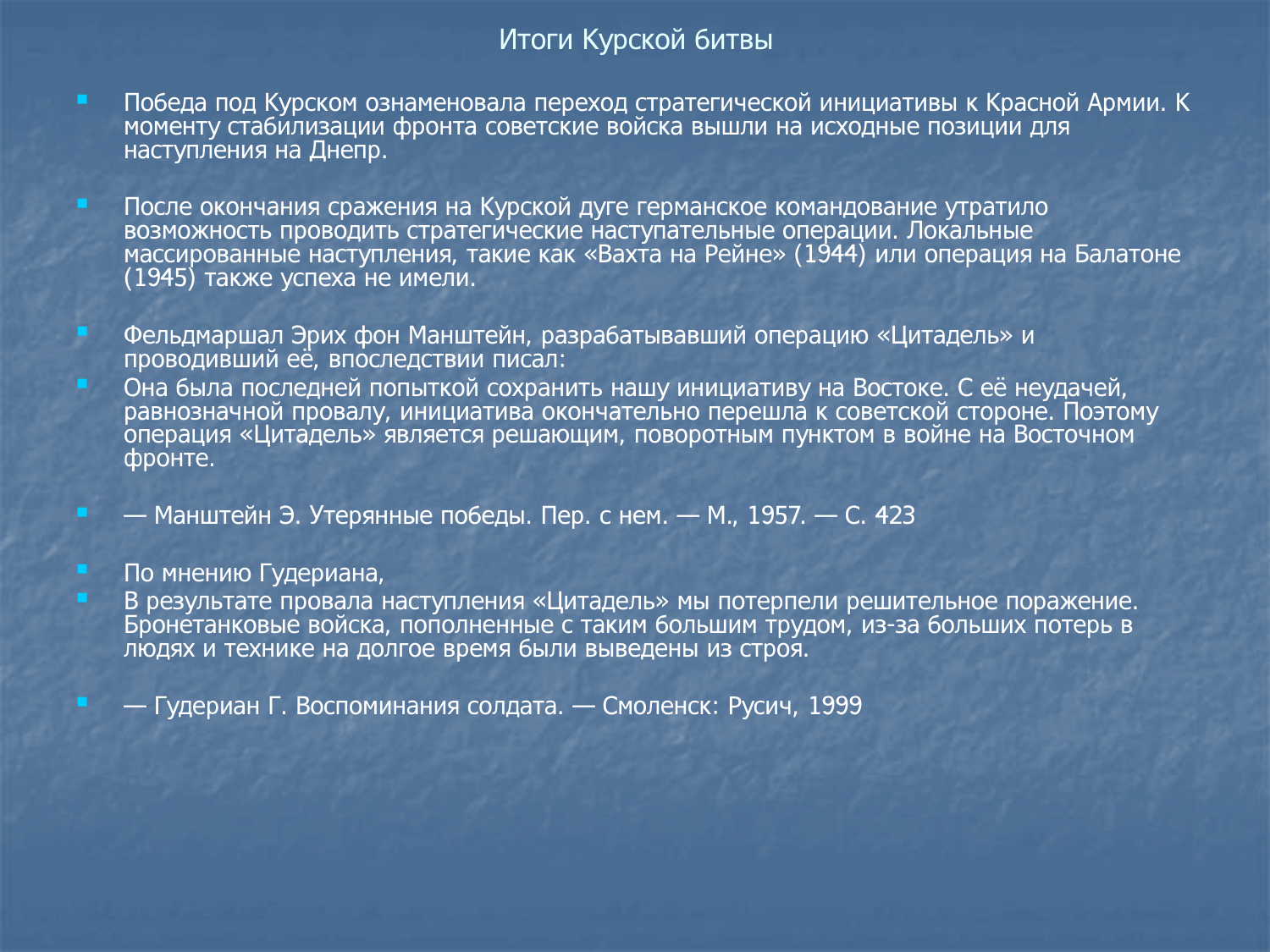

# Итоги Курской битвы
Победа под Курском ознаменовала переход стратегической инициативы к Красной Армии. К моменту стабилизации фронта советские войска вышли на исходные позиции для наступления на Днепр.

После окончания сражения на Курской дуге германское командование утратило возможность проводить стратегические наступательные операции. Локальные массированные наступления, такие как «Вахта на Рейне» (1944) или операция на Балатоне (1945) также успеха не имели.

Фельдмаршал Эрих фон Манштейн, разрабатывавший операцию «Цитадель» и проводивший её, впоследствии писал:
Она была последней попыткой сохранить нашу инициативу на Востоке. С её неудачей, равнозначной провалу, инициатива окончательно перешла к советской стороне. Поэтому операция «Цитадель» является решающим, поворотным пунктом в войне на Восточном фронте.

— Манштейн Э. Утерянные победы. Пер. с нем. — М., 1957. — С. 423

По мнению Гудерианa,
В результате провала наступления «Цитадель» мы потерпели решительное поражение. Бронетанковые войска, пополненные с таким большим трудом, из-за больших потерь в людях и технике на долгое время были выведены из строя.

— Гудериан Г. Воспоминания солдата. — Смоленск: Русич, 1999